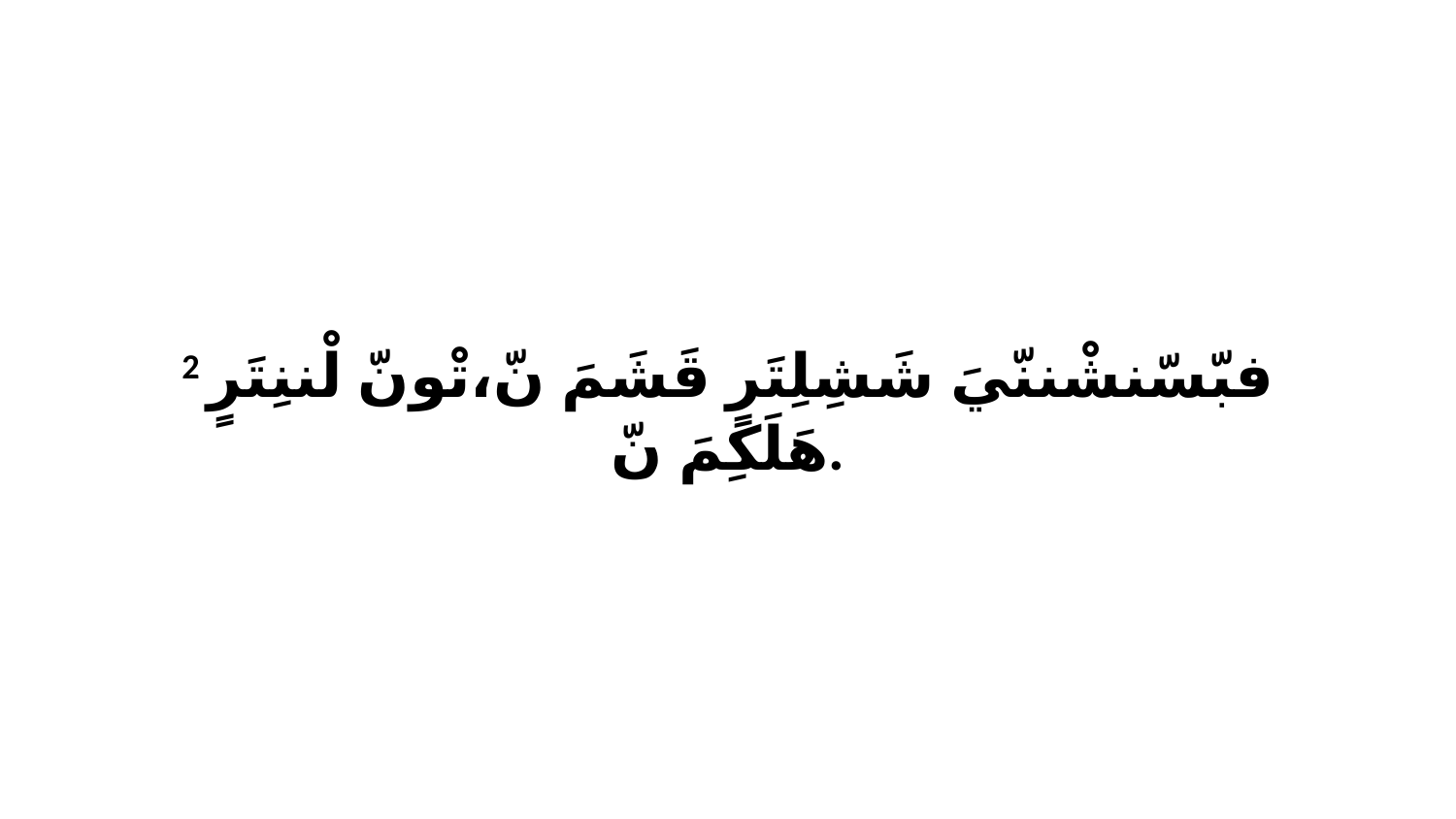

2 فبّسّنشْننّيَ شَشِلِتَرٍ قَشَمَ نّ،تْونّ لْننِتَرٍ هَلَكِمَ نّ.